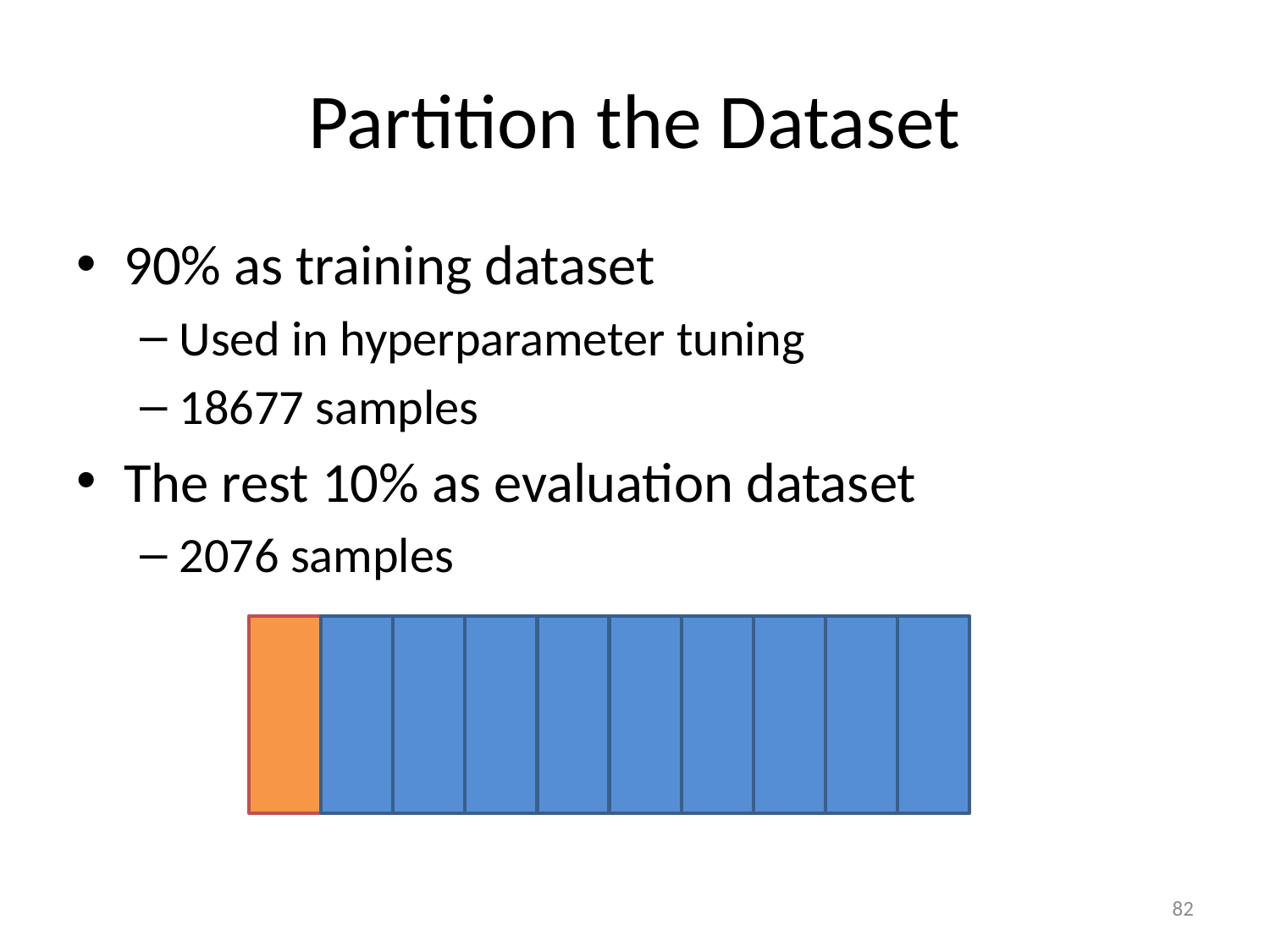

# Partition the Dataset
90% as training dataset
Used in hyperparameter tuning
18677 samples
The rest 10% as evaluation dataset
2076 samples

82